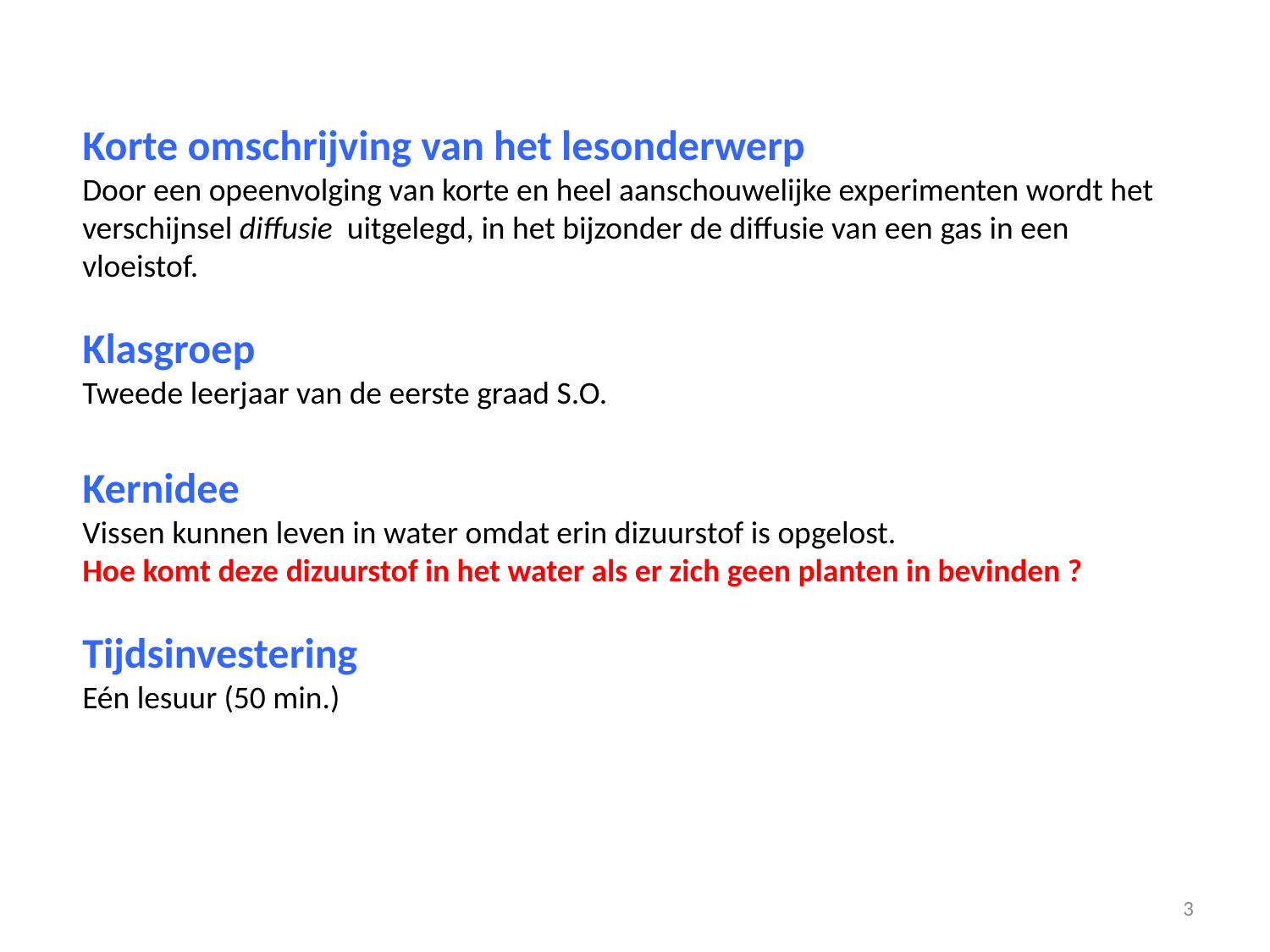

Korte omschrijving van het lesonderwerp
Door een opeenvolging van korte en heel aanschouwelijke experimenten wordt het verschijnsel diffusie  uitgelegd, in het bijzonder de diffusie van een gas in een vloeistof.

Klasgroep
Tweede leerjaar van de eerste graad S.O.

Kernidee
Vissen kunnen leven in water omdat erin dizuurstof is opgelost.
Hoe komt deze dizuurstof in het water als er zich geen planten in bevinden ?

Tijdsinvestering
Eén lesuur (50 min.)

3